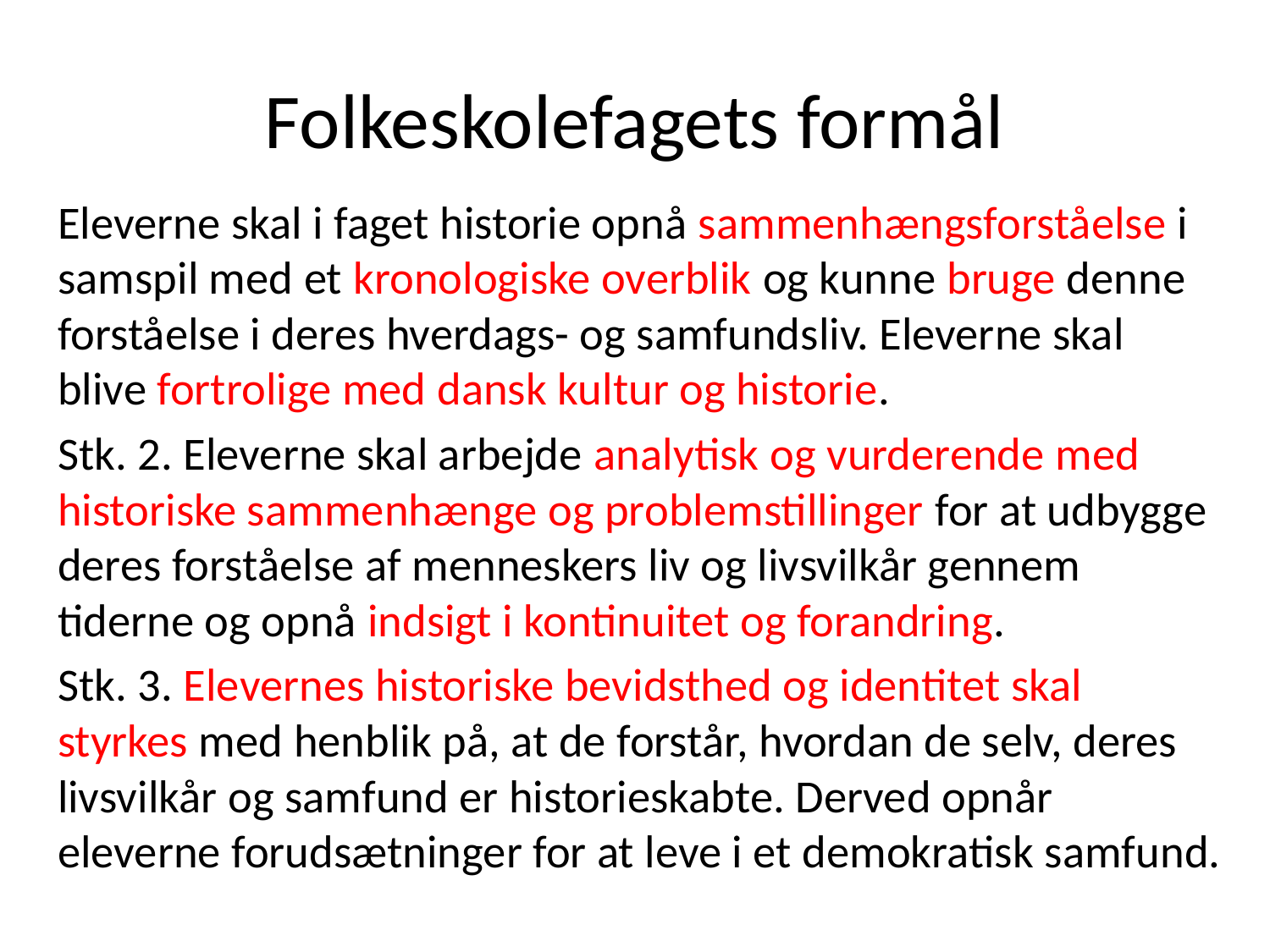

# Folkeskolefagets formål
Eleverne skal i faget historie opnå sammenhængsforståelse i samspil med et kronologiske overblik og kunne bruge denne forståelse i deres hverdags- og samfundsliv. Eleverne skal blive fortrolige med dansk kultur og historie.
Stk. 2. Eleverne skal arbejde analytisk og vurderende med historiske sammenhænge og problemstillinger for at udbygge deres forståelse af menneskers liv og livsvilkår gennem tiderne og opnå indsigt i kontinuitet og forandring.
Stk. 3. Elevernes historiske bevidsthed og identitet skal styrkes med henblik på, at de forstår, hvordan de selv, deres livsvilkår og samfund er historieskabte. Derved opnår eleverne forudsætninger for at leve i et demokratisk samfund.